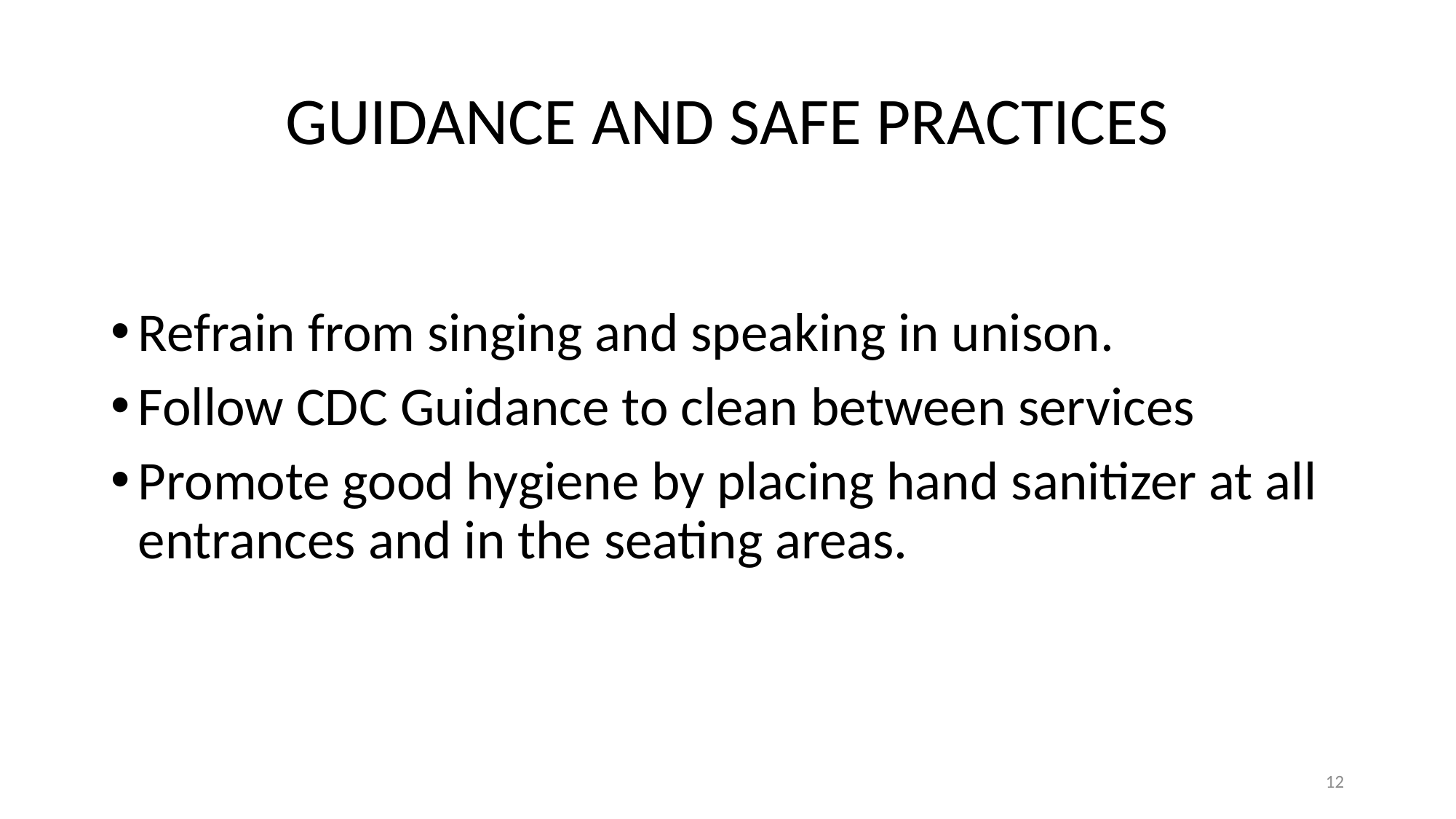

# GUIDANCE AND SAFE PRACTICES

Refrain from singing and speaking in unison.
Follow CDC Guidance to clean between services
Promote good hygiene by placing hand sanitizer at all entrances and in the seating areas.

12